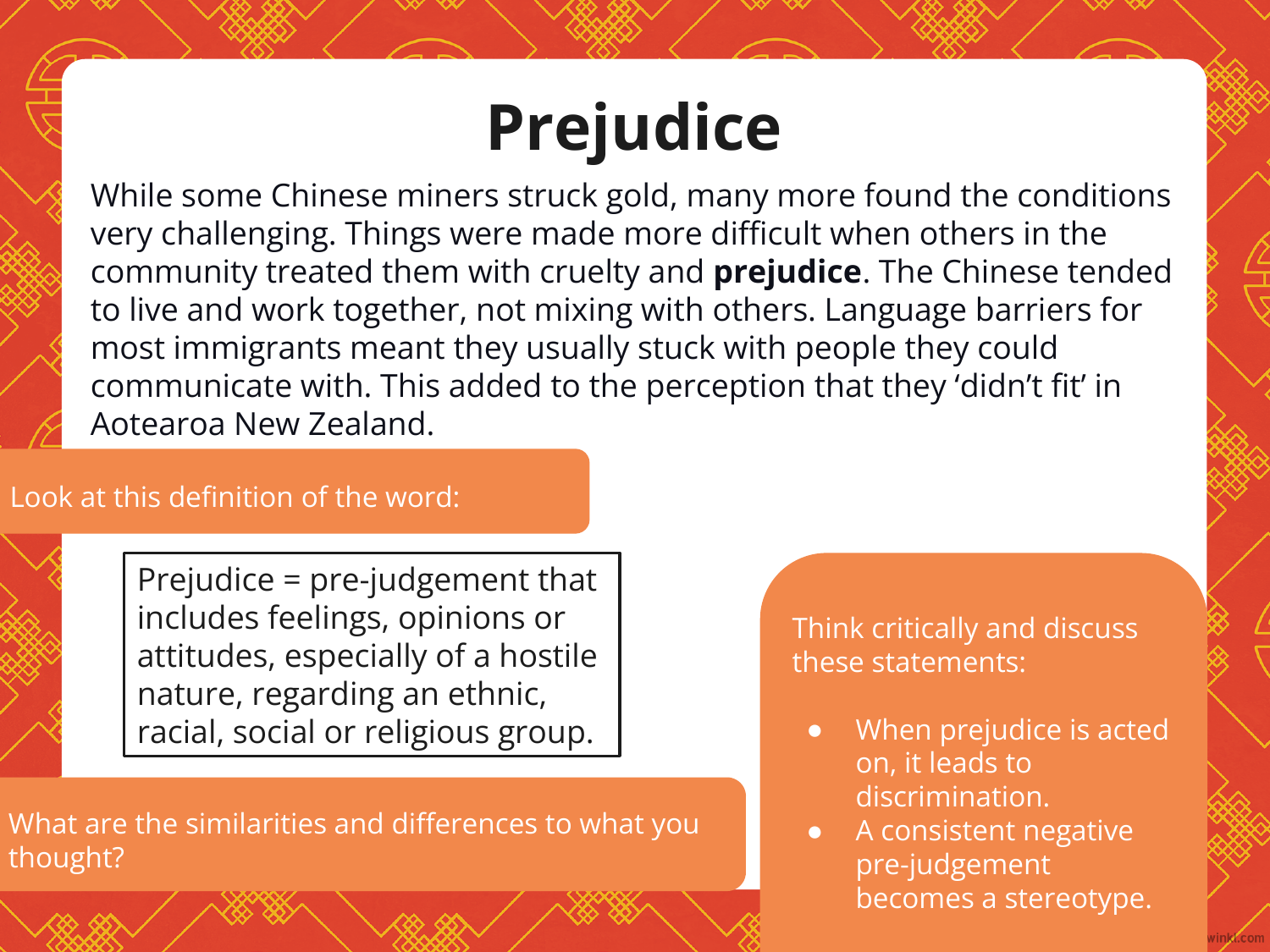

# Prejudice
While some Chinese miners struck gold, many more found the conditions very challenging. Things were made more difficult when others in the community treated them with cruelty and prejudice. The Chinese tended to live and work together, not mixing with others. Language barriers for most immigrants meant they usually stuck with people they could communicate with. This added to the perception that they ‘didn’t fit’ in Aotearoa New Zealand.

Look at this definition of the word:

Prejudice = pre-judgement that includes feelings, opinions or attitudes, especially of a hostile nature, regarding an ethnic, racial, social or religious group.
Think critically and discuss these statements:

When prejudice is acted on, it leads to discrimination.
A consistent negative pre-judgement becomes a stereotype.
What are the similarities and differences to what you thought?